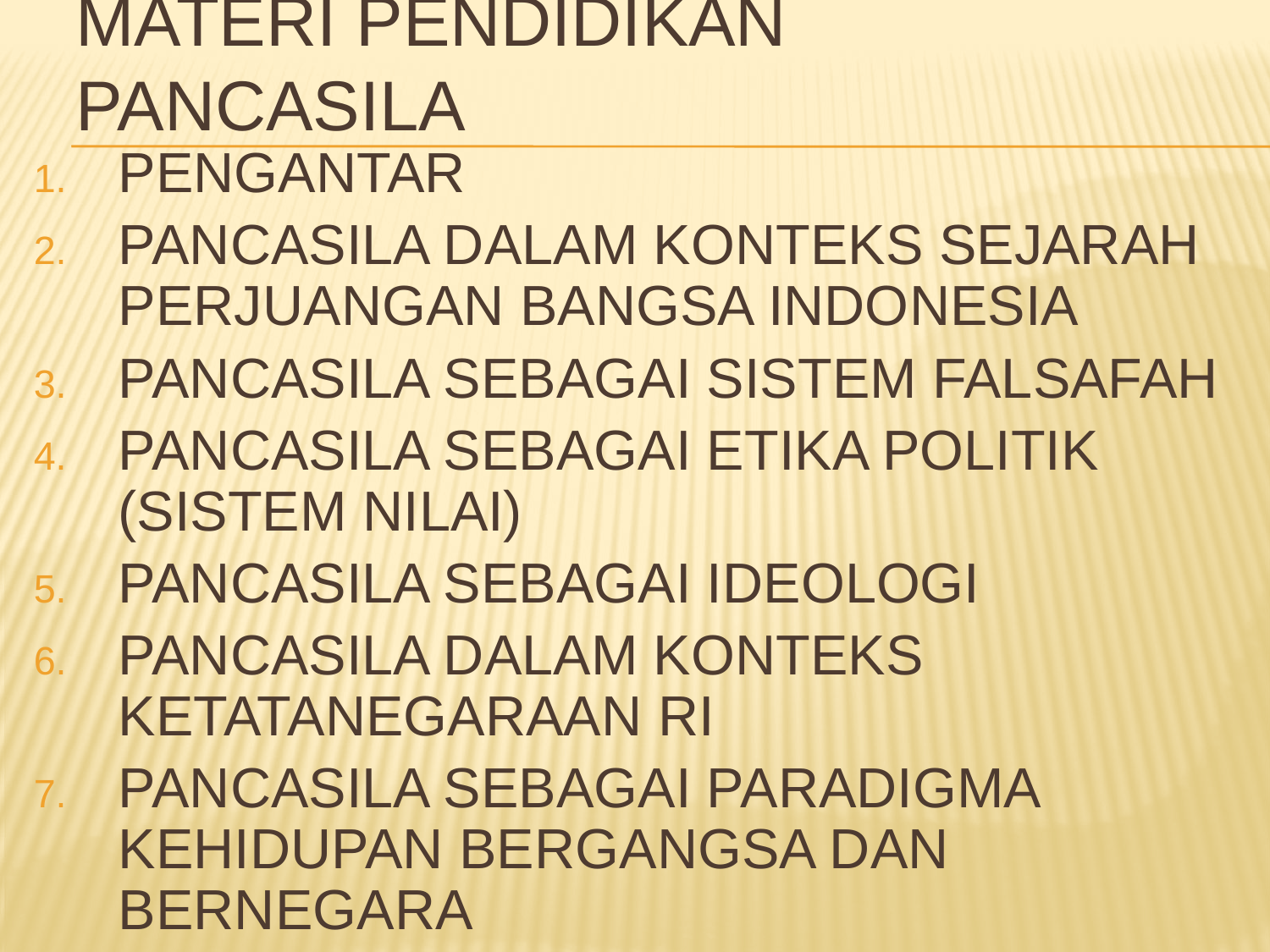

# MATERI PENDIDIKAN PANCASILA
PENGANTAR
PANCASILA DALAM KONTEKS SEJARAH PERJUANGAN BANGSA INDONESIA
PANCASILA SEBAGAI SISTEM FALSAFAH
PANCASILA SEBAGAI ETIKA POLITIK (SISTEM NILAI)
PANCASILA SEBAGAI IDEOLOGI
PANCASILA DALAM KONTEKS KETATANEGARAAN RI
PANCASILA SEBAGAI PARADIGMA KEHIDUPAN BERGANGSA DAN BERNEGARA